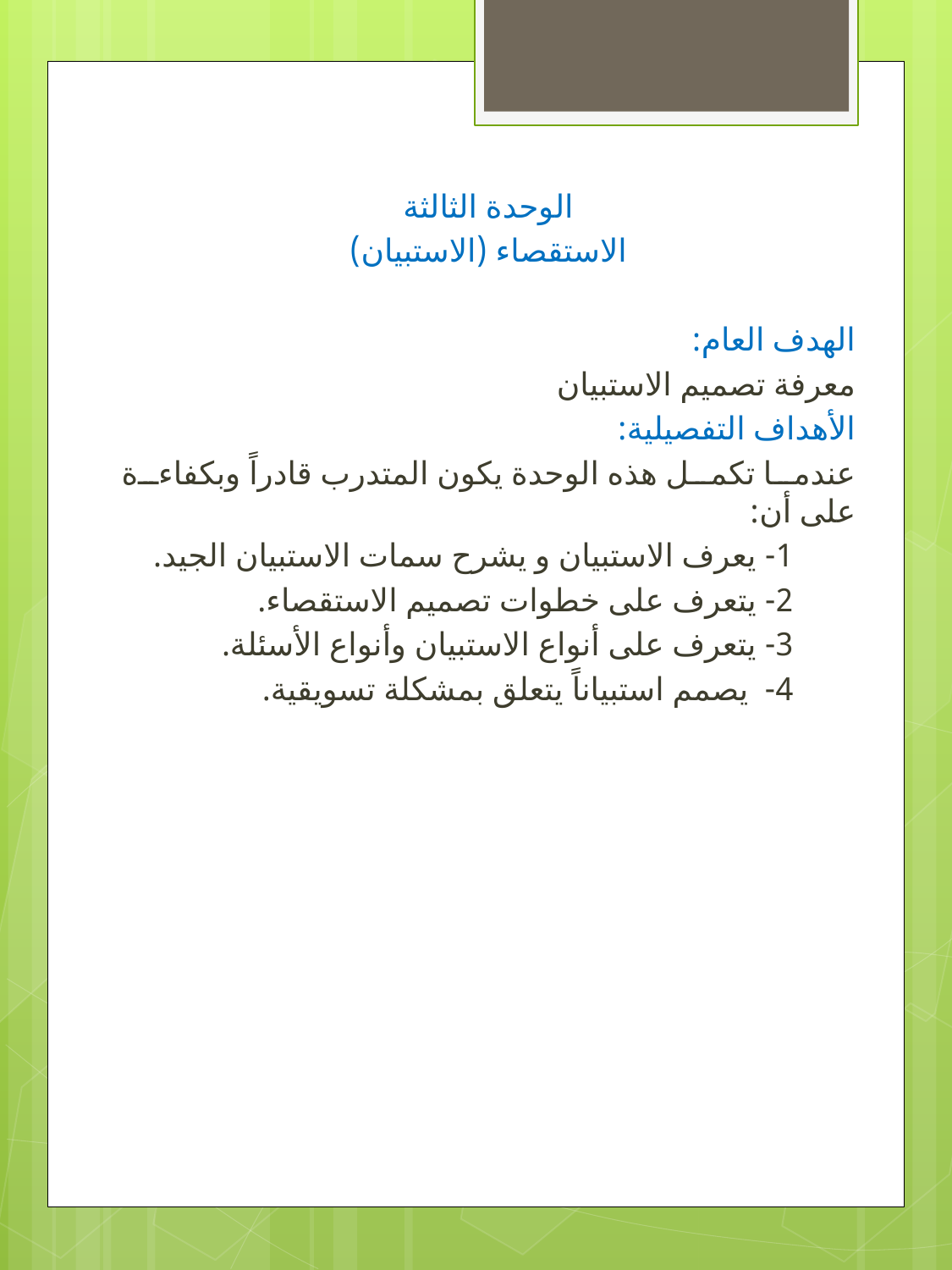

الوحدة الثالثة
الاستقصاء (الاستبيان)

الهدف العام:
معرفة تصميم الاستبيان
الأهداف التفصيلية:
عندما تكمل هذه الوحدة يكون المتدرب قادراً وبكفاءة على أن:
1- يعرف الاستبيان و يشرح سمات الاستبيان الجيد.
2- يتعرف على خطوات تصميم الاستقصاء.
3- يتعرف على أنواع الاستبيان وأنواع الأسئلة.
4-  يصمم استبياناً يتعلق بمشكلة تسويقية.